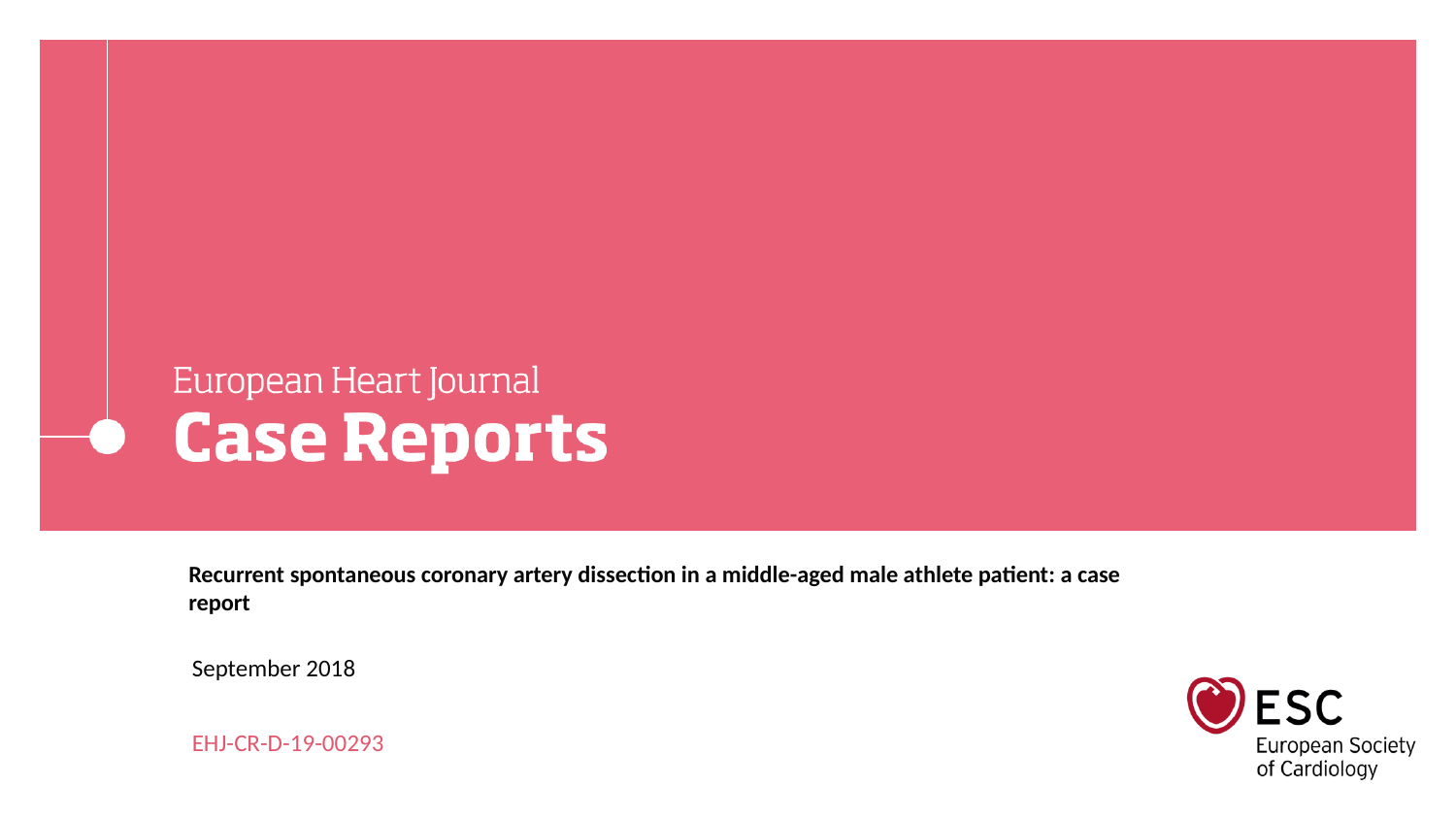

# Recurrent spontaneous coronary artery dissection in a middle-aged male athlete patient: a case report
September 2018
EHJ-CR-D-19-00293